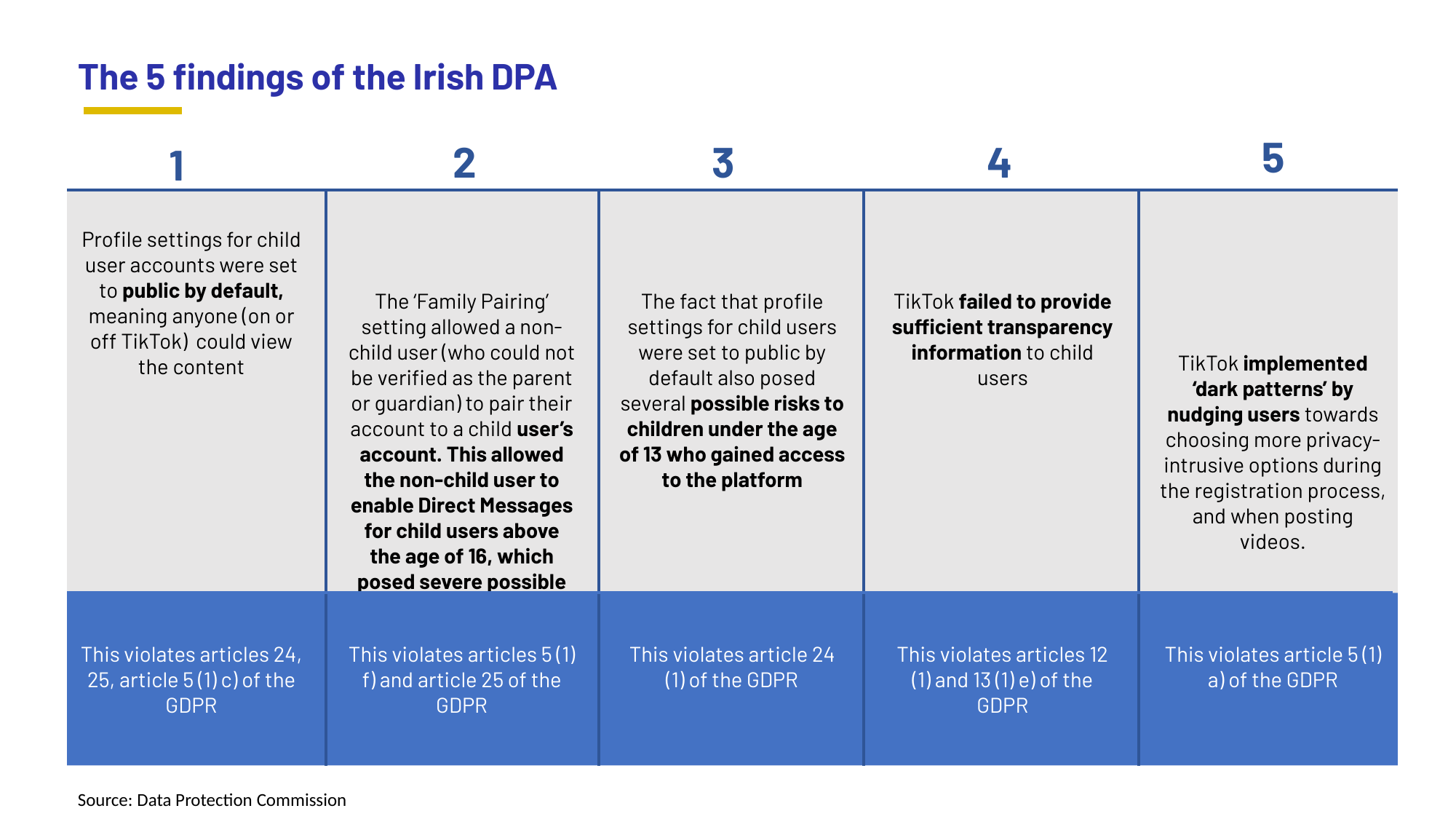

The 5 findings of the Irish DPA
5
2
3
4
1

Profile settings for child user accounts were set to public by default, meaning anyone (on or off TikTok)  could view the content

The ‘Family Pairing’ setting allowed a non-child user (who could not be verified as the parent or guardian) to pair their account to a child user’s account. This allowed the non-child user to enable Direct Messages for child users above the age of 16, which posed severe possible risks to child users

The fact that profile settings for child users were set to public by default also posed several possible risks to children under the age of 13 who gained access to the platform

TikTok failed to provide sufficient transparency information to child users

TikTok implemented ‘dark patterns’ by nudging users towards choosing more privacy-intrusive options during the registration process, and when posting videos.

This violates articles 24, 25, article 5 (1) c) of the GDPR

This violates articles 5 (1) f) and article 25 of the GDPR

This violates article 24 (1) of the GDPR

This violates articles 12 (1) and 13 (1) e) of the GDPR

This violates article 5 (1) a) of the GDPR
Source: Data Protection Commission